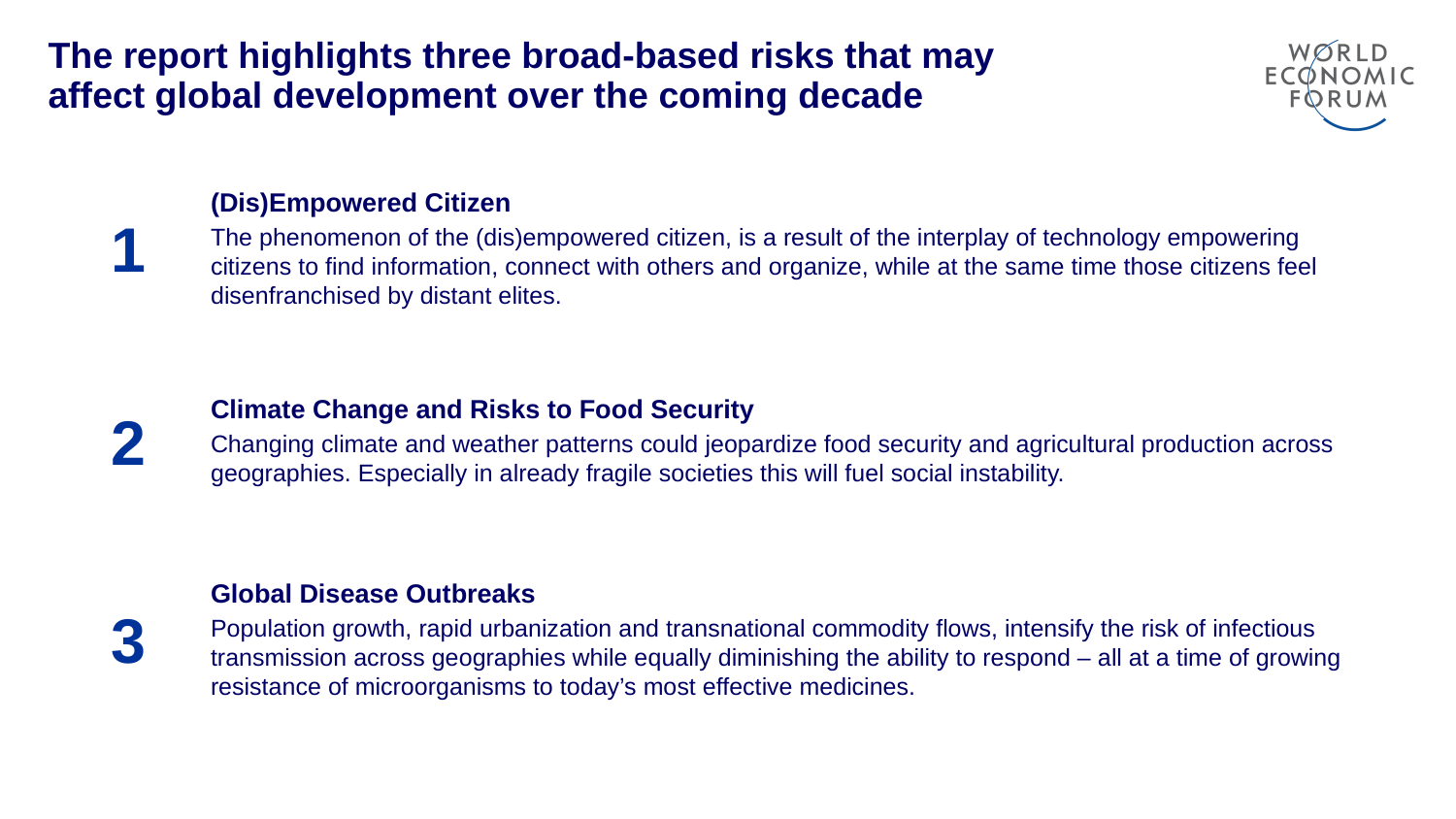

# The report highlights three broad-based risks that may affect global development over the coming decade
(Dis)Empowered Citizen
The phenomenon of the (dis)empowered citizen, is a result of the interplay of technology empowering citizens to find information, connect with others and organize, while at the same time those citizens feel disenfranchised by distant elites.
1
Climate Change and Risks to Food Security
Changing climate and weather patterns could jeopardize food security and agricultural production across geographies. Especially in already fragile societies this will fuel social instability.
2
Global Disease Outbreaks
Population growth, rapid urbanization and transnational commodity flows, intensify the risk of infectious transmission across geographies while equally diminishing the ability to respond – all at a time of growing resistance of microorganisms to today’s most effective medicines.
3

16
Source: World Economic Forum, Global Risks Report 2016